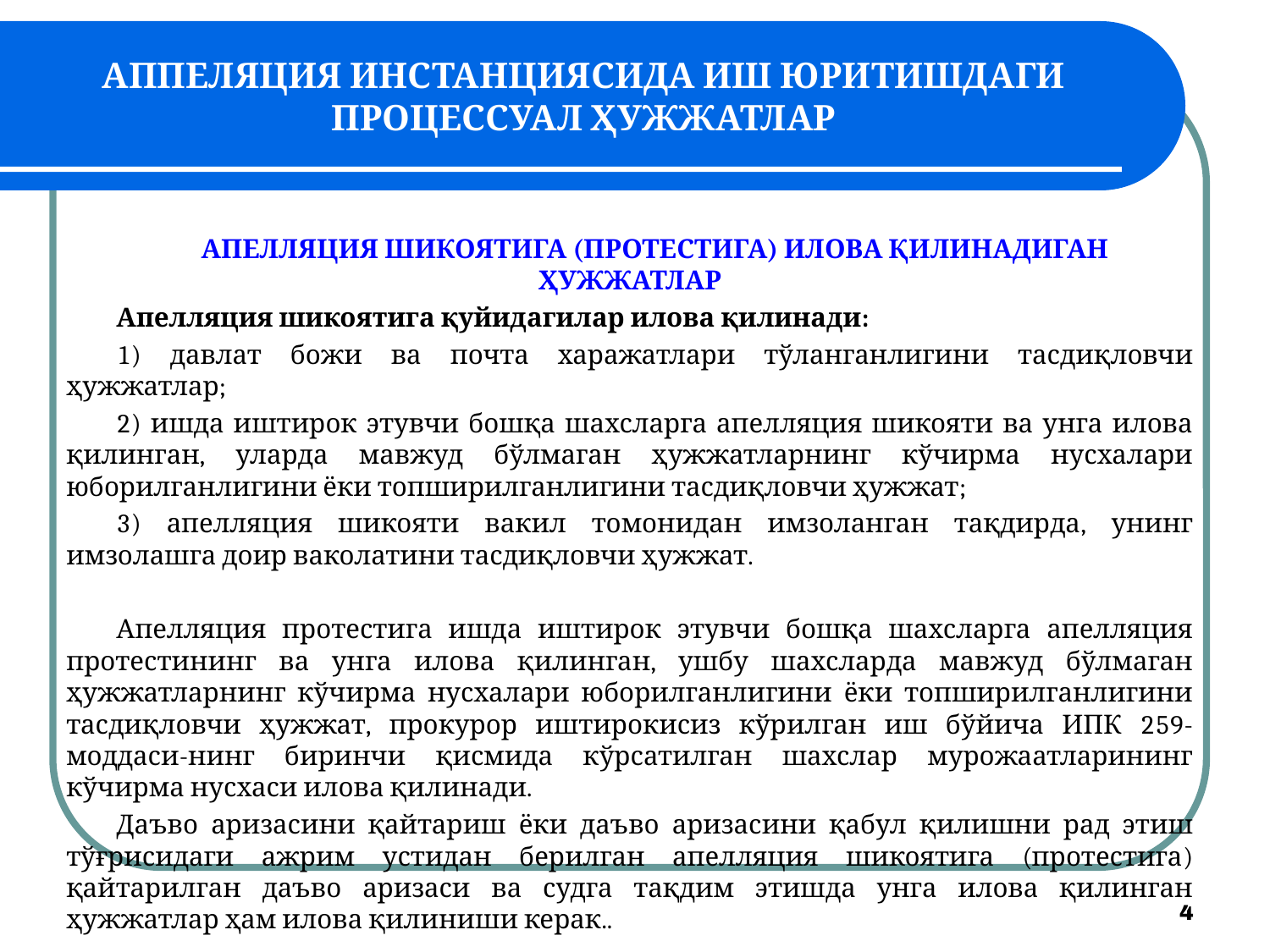

# АППЕЛЯЦИЯ ИНСТАНЦИЯСИДА ИШ ЮРИТИШДАГИ ПРОЦЕССУАЛ ҲУЖЖАТЛАР

АПЕЛЛЯЦИЯ ШИКОЯТИГА (ПРОТЕСТИГА) ИЛОВА ҚИЛИНАДИГАН ҲУЖЖАТЛАР
Апелляция шикоятига қуйидагилар илова қилинади:
1) давлат божи ва почта харажатлари тўланганлигини тасдиқловчи ҳужжатлар;
2) ишда иштирок этувчи бошқа шахсларга апелляция шикояти ва унга илова қилинган, уларда мавжуд бўлмаган ҳужжатларнинг кўчирма нусхалари юборилганлигини ёки топширилганлигини тасдиқловчи ҳужжат;
3) апелляция шикояти вакил томонидан имзоланган тақдирда, унинг имзолашга доир ваколатини тасдиқловчи ҳужжат.

Апелляция протестига ишда иштирок этувчи бошқа шахсларга апелляция протестининг ва унга илова қилинган, ушбу шахсларда мавжуд бўлмаган ҳужжатларнинг кўчирма нусхалари юборилганлигини ёки топширилганлигини тасдиқловчи ҳужжат, прокурор иштирокисиз кўрилган иш бўйича ИПК 259-моддаси-нинг биринчи қисмида кўрсатилган шахслар мурожаатларининг кўчирма нусхаси илова қилинади.
Даъво аризасини қайтариш ёки даъво аризасини қабул қилишни рад этиш тўғрисидаги ажрим устидан берилган апелляция шикоятига (протестига) қайтарилган даъво аризаси ва судга тақдим этишда унга илова қилинган ҳужжатлар ҳам илова қилиниши керак..
4